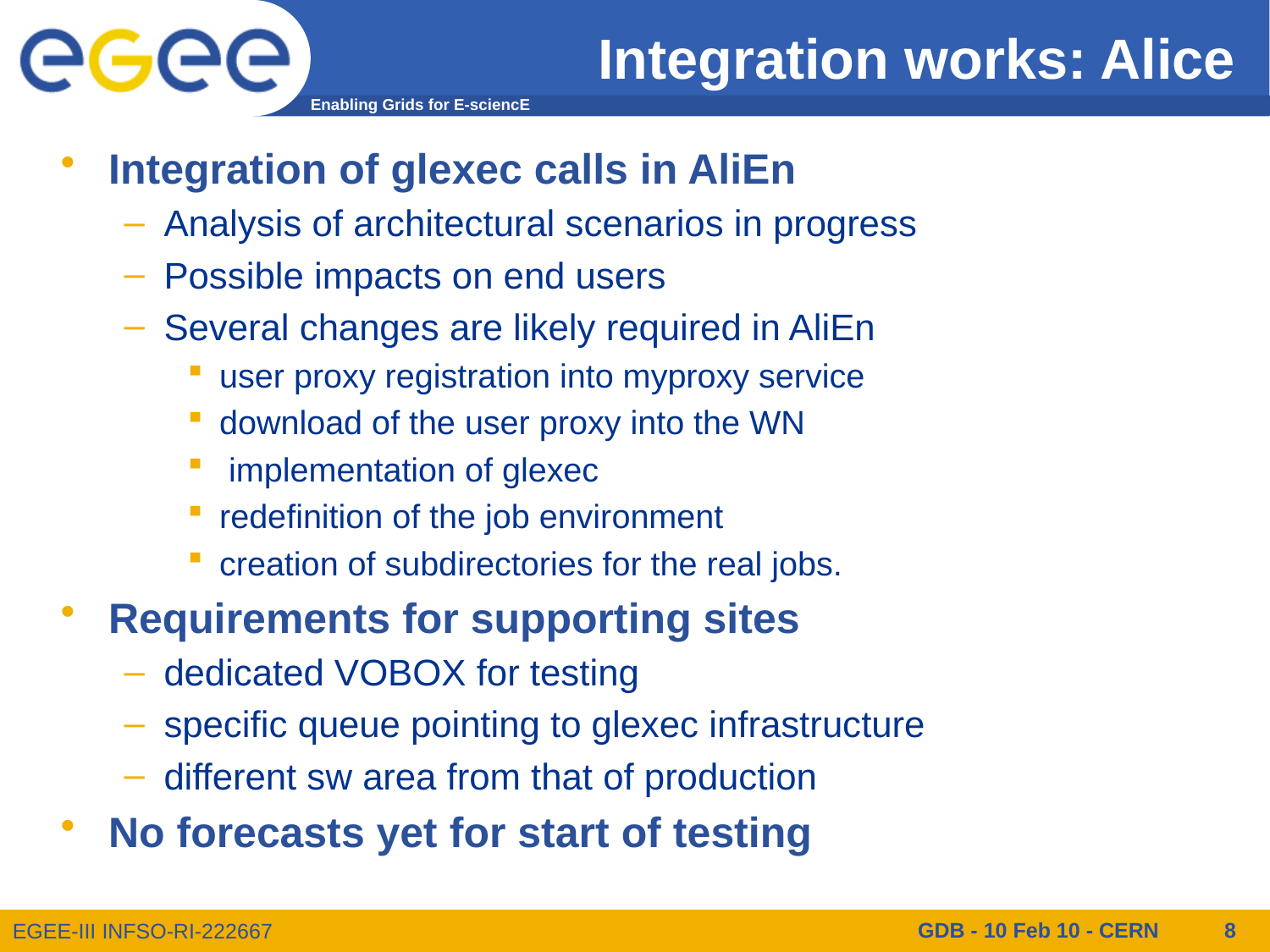

# Integration works: Alice
Integration of glexec calls in AliEn
Analysis of architectural scenarios in progress
Possible impacts on end users
Several changes are likely required in AliEn
user proxy registration into myproxy service
download of the user proxy into the WN
 implementation of glexec
redefinition of the job environment
creation of subdirectories for the real jobs.
Requirements for supporting sites
dedicated VOBOX for testing
specific queue pointing to glexec infrastructure
different sw area from that of production
No forecasts yet for start of testing
GDB - 10 Feb 10 - CERN
8